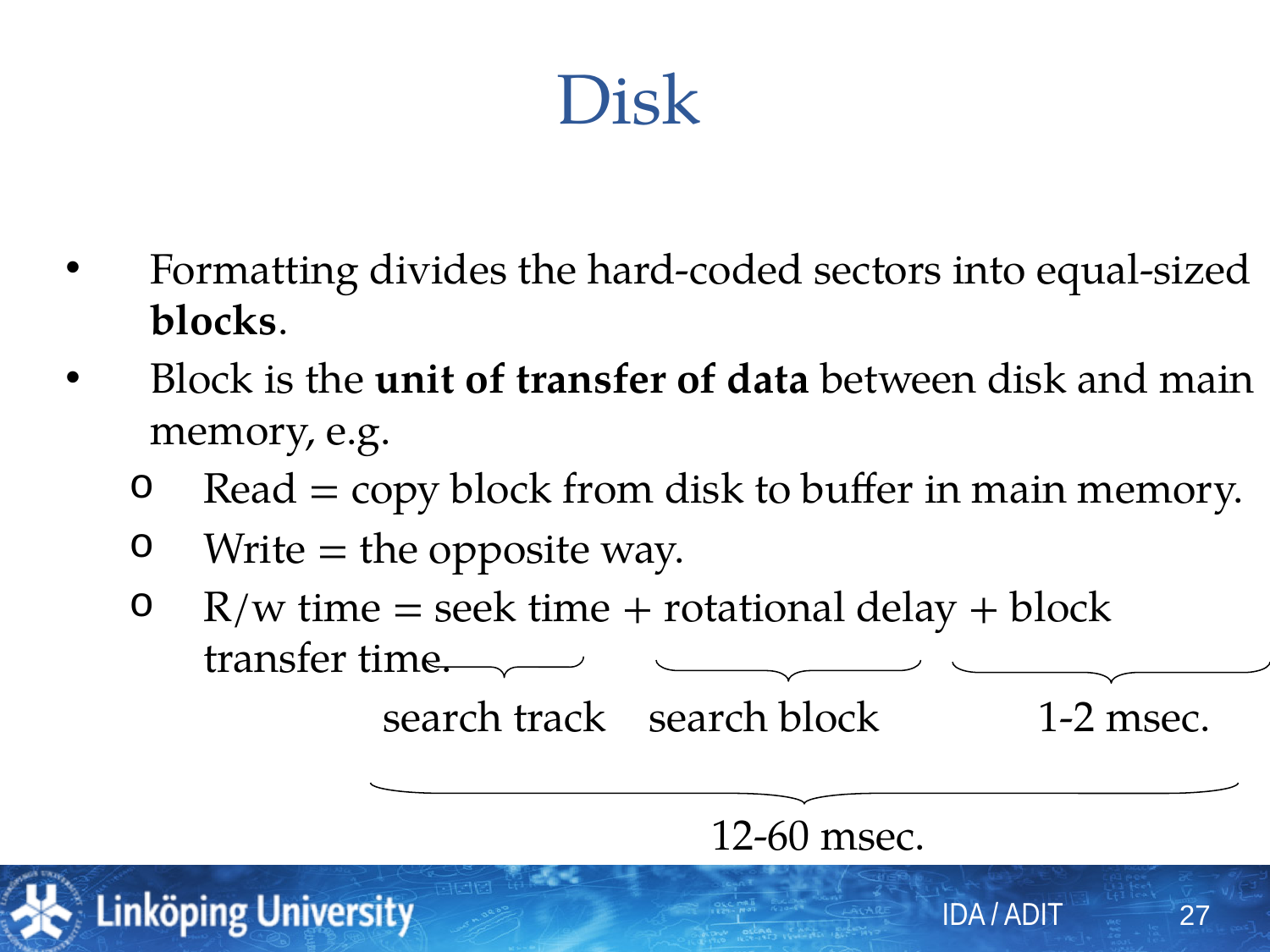

# Disk
Formatting divides the hard-coded sectors into equal-sized blocks.
Block is the unit of transfer of data between disk and main memory, e.g.
Read = copy block from disk to buffer in main memory.
Write = the opposite way.
R/w time = seek time + rotational delay + block transfer time.
                        search track    search block               1-2 msec.

					12-60 msec.

27